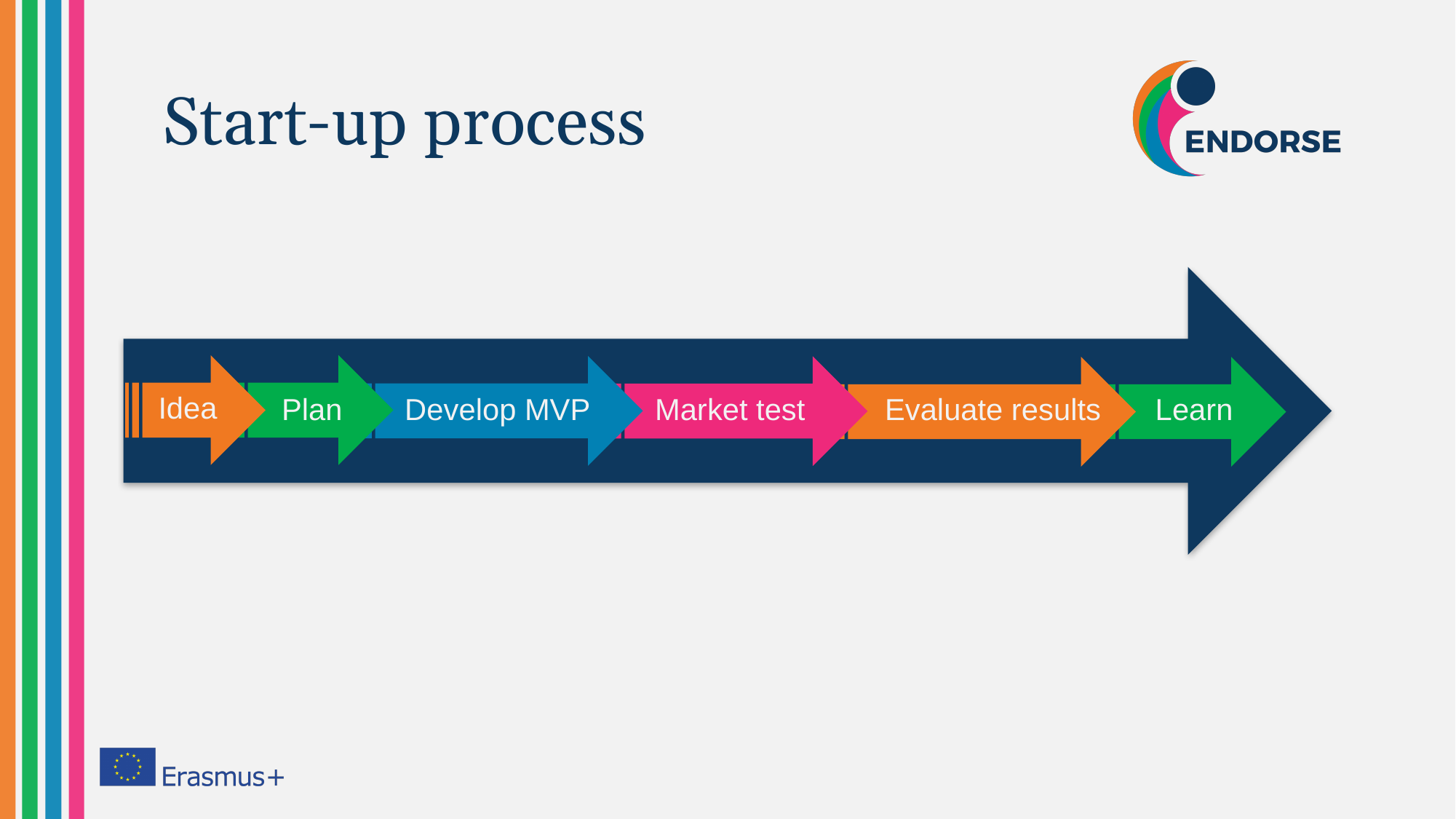

# Start-up process

Idea
Develop MVP
Evaluate results
Learn
Plan
Market test